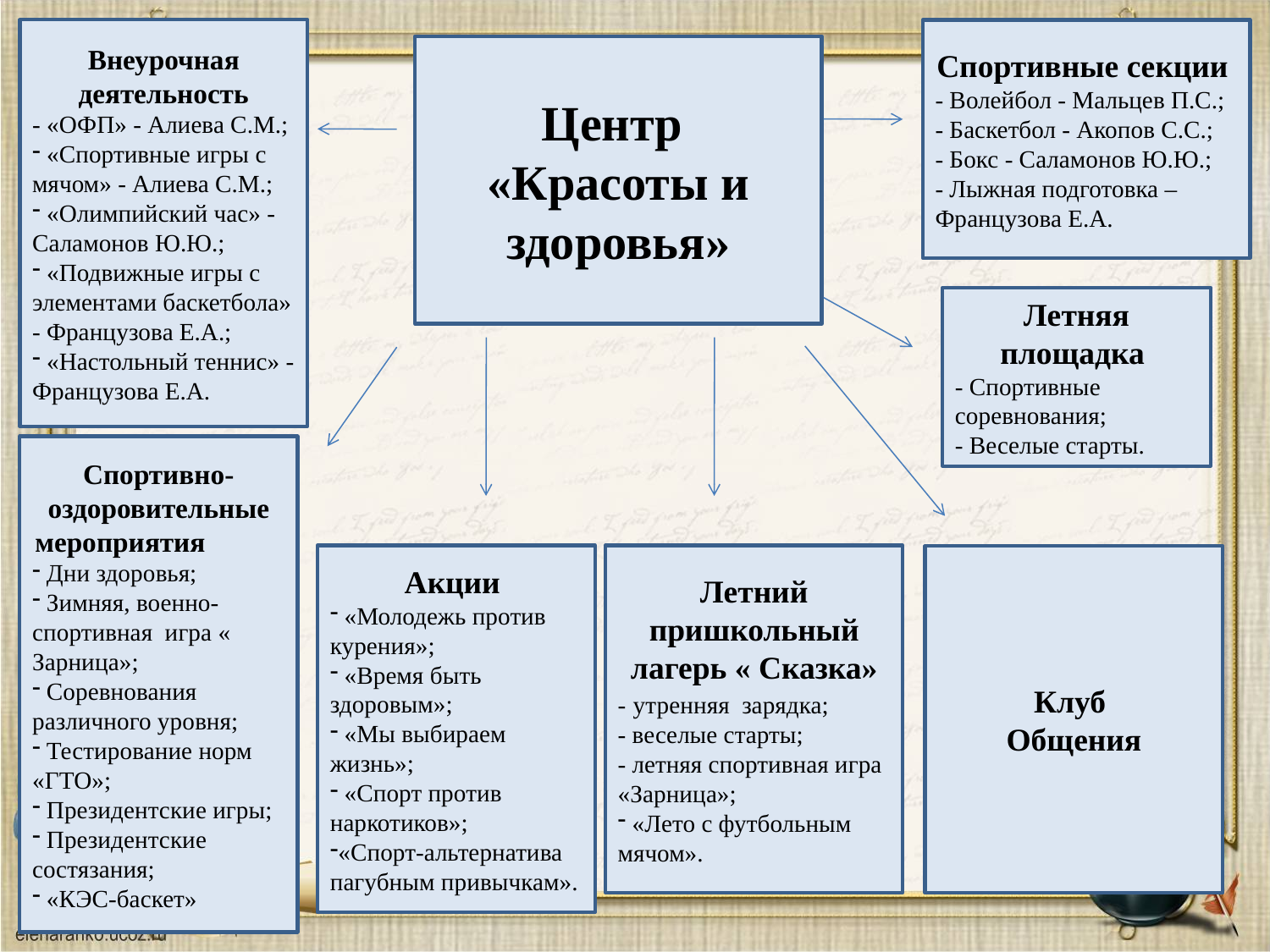

Внеурочная деятельность
- «ОФП» - Алиева С.М.;
 «Спортивные игры с мячом» - Алиева С.М.;
 «Олимпийский час» - Саламонов Ю.Ю.;
 «Подвижные игры с элементами баскетбола» - Французова Е.А.;
 «Настольный теннис» - Французова Е.А.
Спортивные секции
- Волейбол - Мальцев П.С.;
- Баскетбол - Акопов С.С.;
- Бокс - Саламонов Ю.Ю.;
- Лыжная подготовка – Французова Е.А.
Центр
«Красоты и здоровья»
#
Летняя площадка
- Спортивные соревнования;
- Веселые старты.
Спортивно- оздоровительные мероприятия
 Дни здоровья;
 Зимняя, военно-спортивная  игра « Зарница»;
 Соревнования различного уровня;
 Тестирование норм «ГТО»;
 Президентские игры;
 Президентские состязания;
 «КЭС-баскет»
Акции
 «Молодежь против курения»;
 «Время быть здоровым»;
 «Мы выбираем жизнь»;
 «Спорт против наркотиков»;
«Спорт-альтернатива пагубным привычкам».
Летний пришкольный лагерь « Сказка»
- утренняя  зарядка;
- веселые старты;
- летняя спортивная игра «Зарница»;
 «Лето с футбольным мячом».
Клуб
Общения